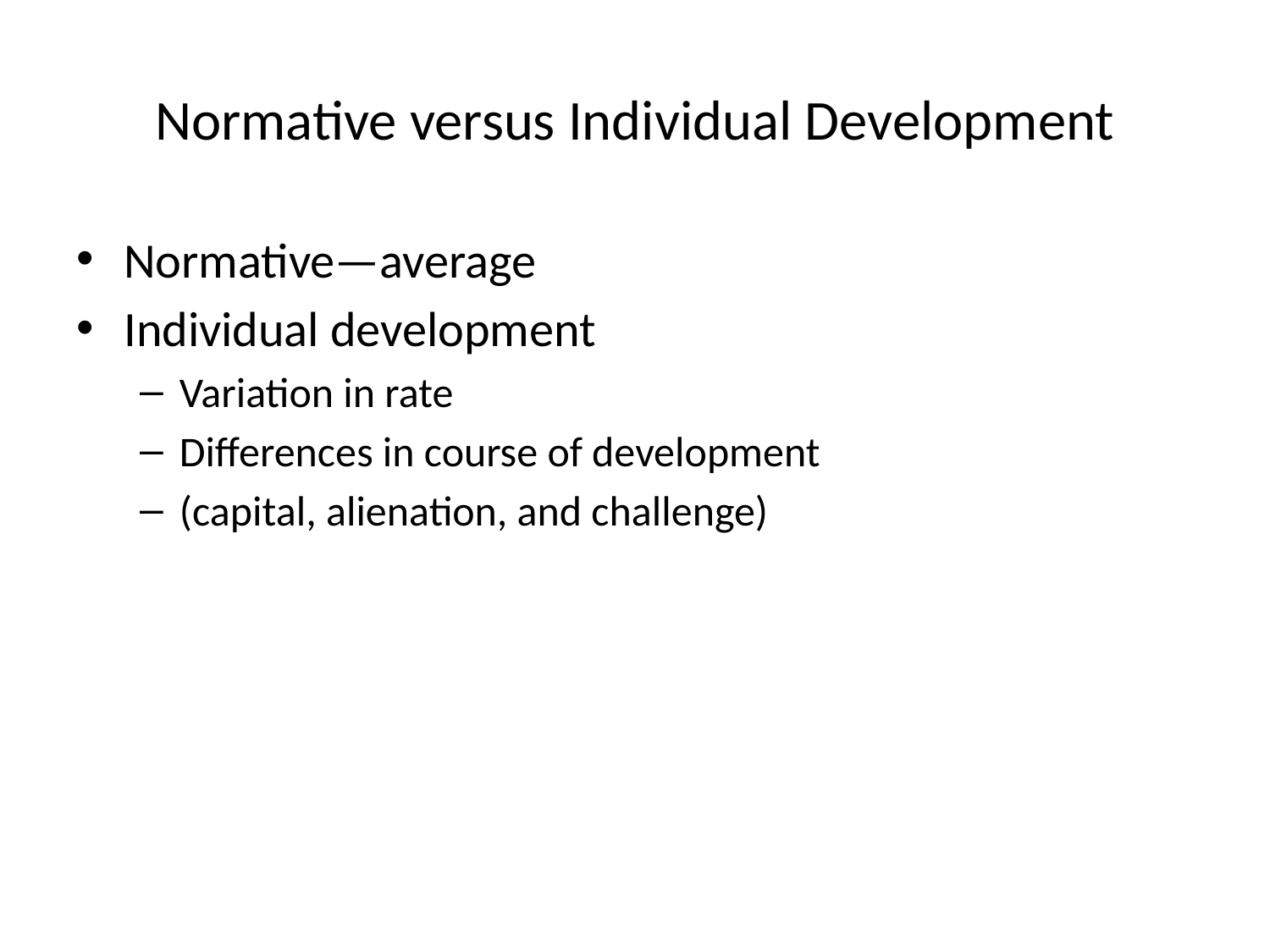

# Normative versus Individual Development
Normative—average
Individual development
Variation in rate
Differences in course of development
(capital, alienation, and challenge)